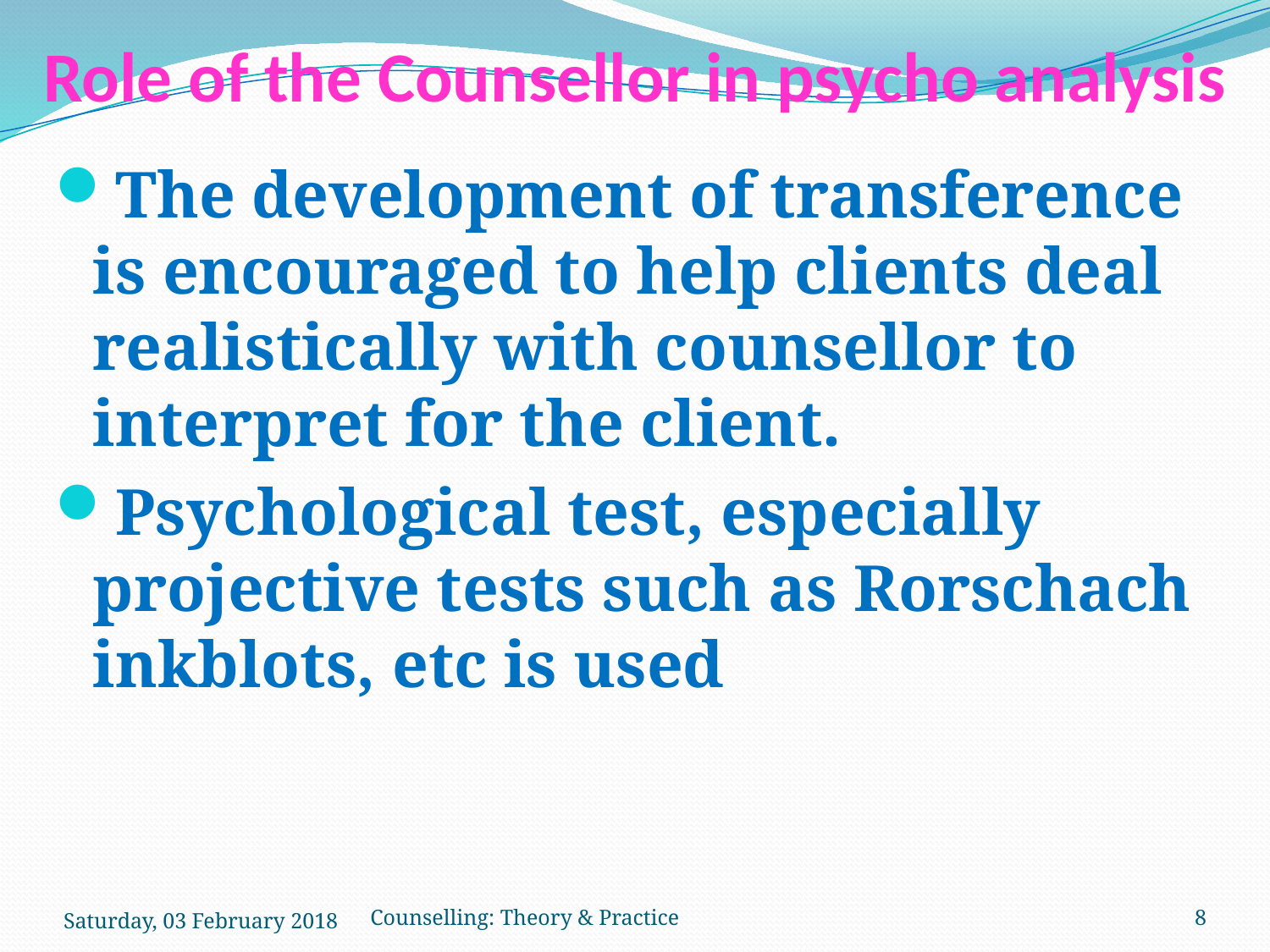

# Role of the Counsellor in psycho analysis
The development of transference is encouraged to help clients deal realistically with counsellor to interpret for the client.
Psychological test, especially projective tests such as Rorschach inkblots, etc is used
Saturday, 03 February 2018
Counselling: Theory & Practice
8